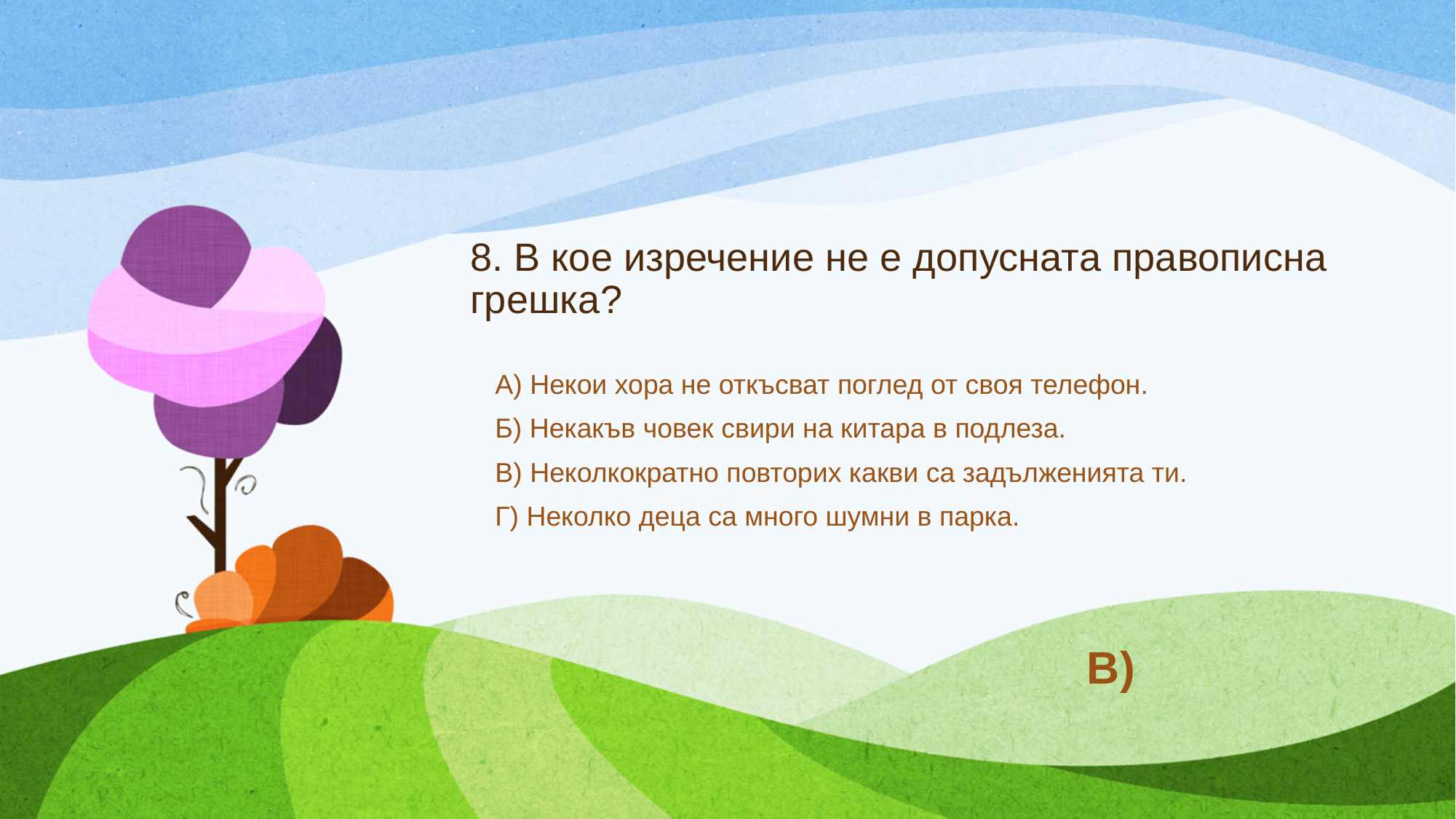

# 8. В кое изречение не е допусната правописна грешка?
А) Некои хора не откъсват поглед от своя телефон.
Б) Некакъв човек свири на китара в подлеза.
В) Неколкократно повторих какви са задълженията ти.
Г) Неколко деца са много шумни в парка.
В)